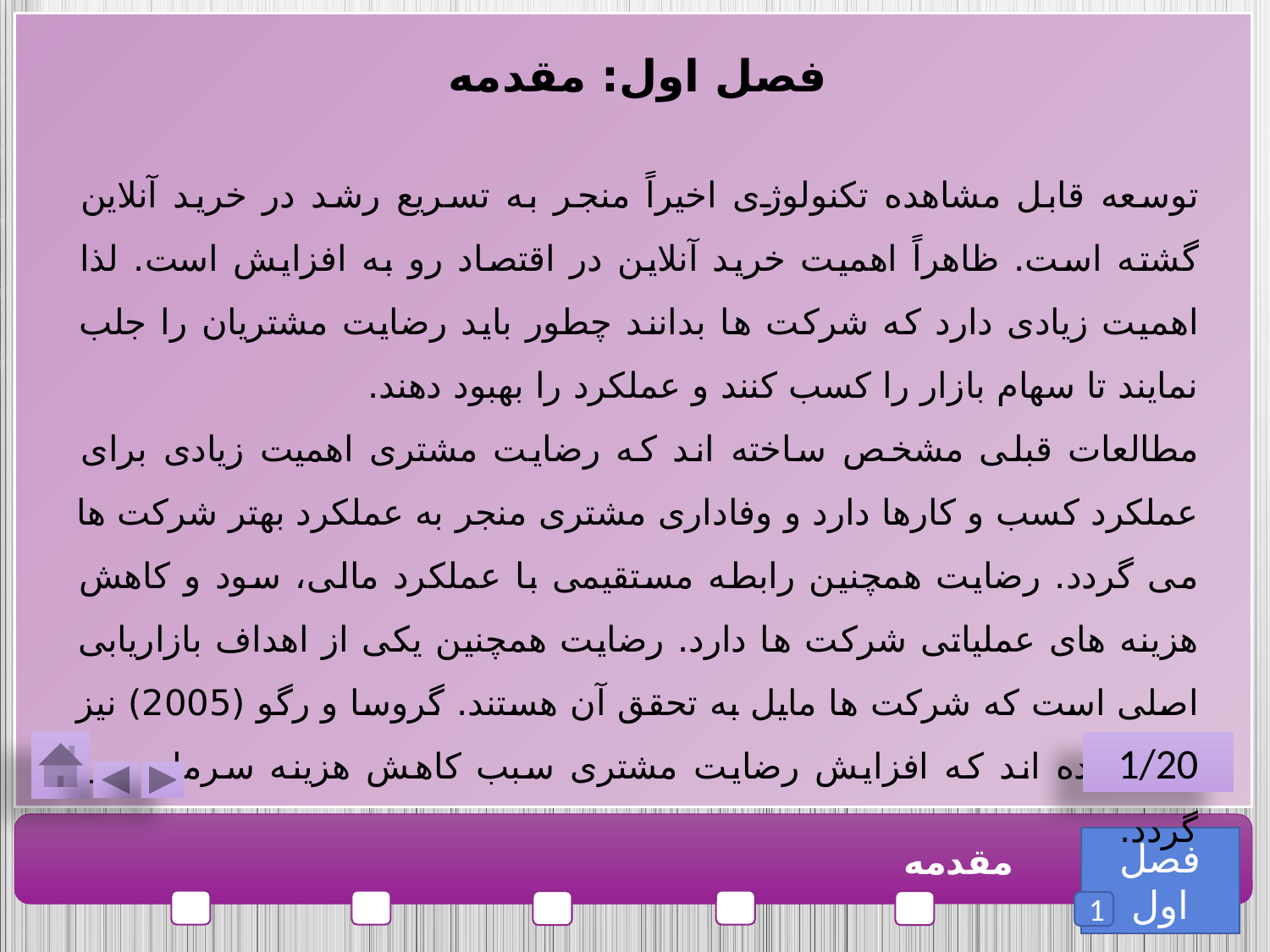

فصل اول: مقدمه

توسعه قابل مشاهده تکنولوژی اخیراً منجر به تسریع رشد در خرید آنلاین گشته است. ظاهراً اهمیت خرید آنلاین در اقتصاد رو به افزایش است. لذا اهمیت زیادی دارد که شرکت ها بدانند چطور باید رضایت مشتریان را جلب نمایند تا سهام بازار را کسب کنند و عملکرد را بهبود دهند.
مطالعات قبلی مشخص ساخته اند که رضایت مشتری اهمیت زیادی برای عملکرد کسب و کارها دارد و وفاداری مشتری منجر به عملکرد بهتر شرکت ها می گردد. رضایت همچنین رابطه مستقیمی با عملکرد مالی، سود و کاهش هزینه های عملیاتی شرکت ها دارد. رضایت همچنین یکی از اهداف بازاریابی اصلی است که شرکت ها مایل به تحقق آن هستند. گروسا و رگو (2005) نیز بیان کرده اند که افزایش رضایت مشتری سبب کاهش هزینه سرمایه می گردد.

1/20

فصل اول
مقدمه

1